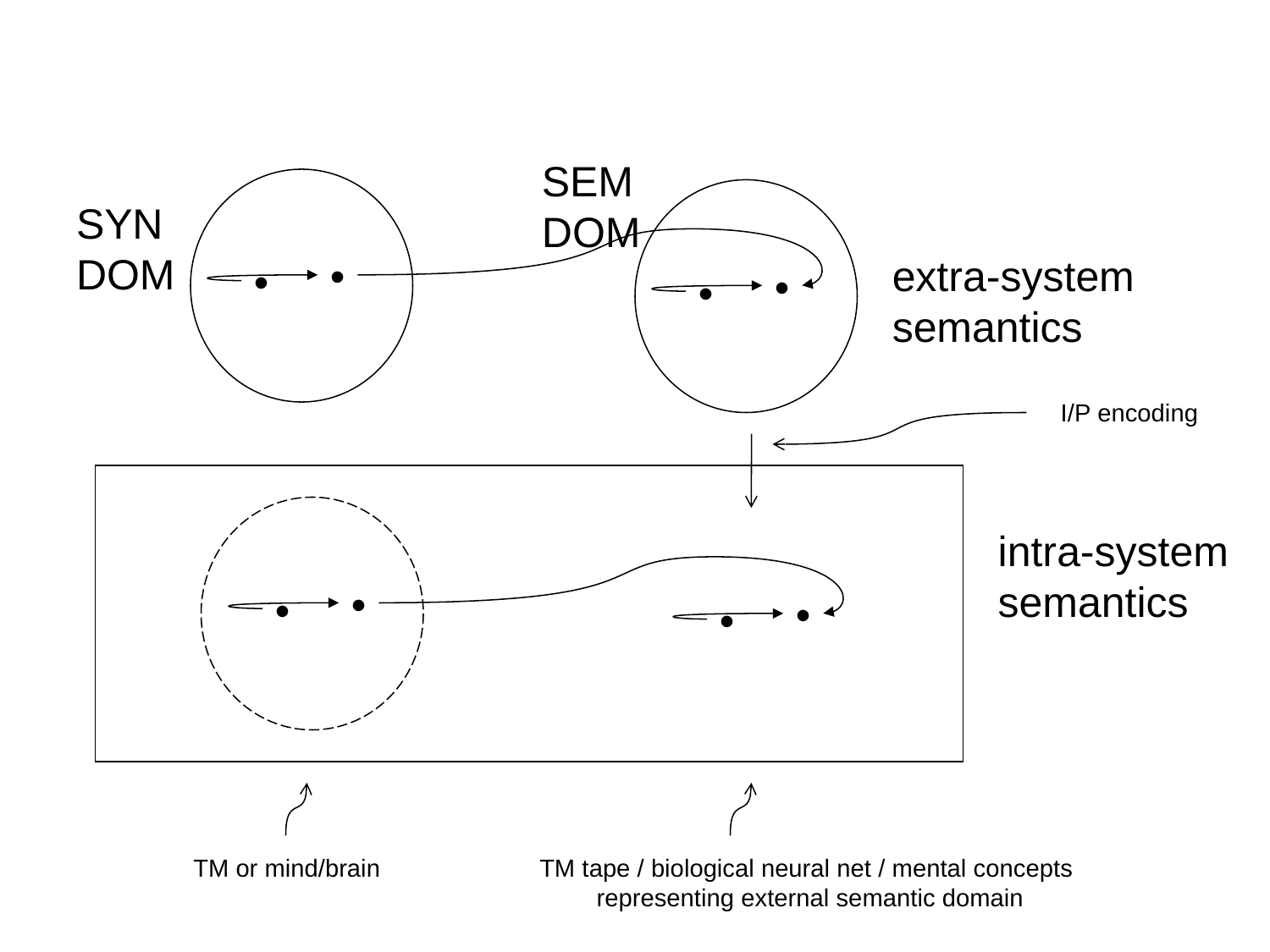

SEM
DOM

SYN
DOM
•
extra-system
semantics
•
•
•
I/P encoding

intra-system
semantics
•
•
•
•
TM or mind/brain
TM tape / biological neural net / mental concepts
representing external semantic domain